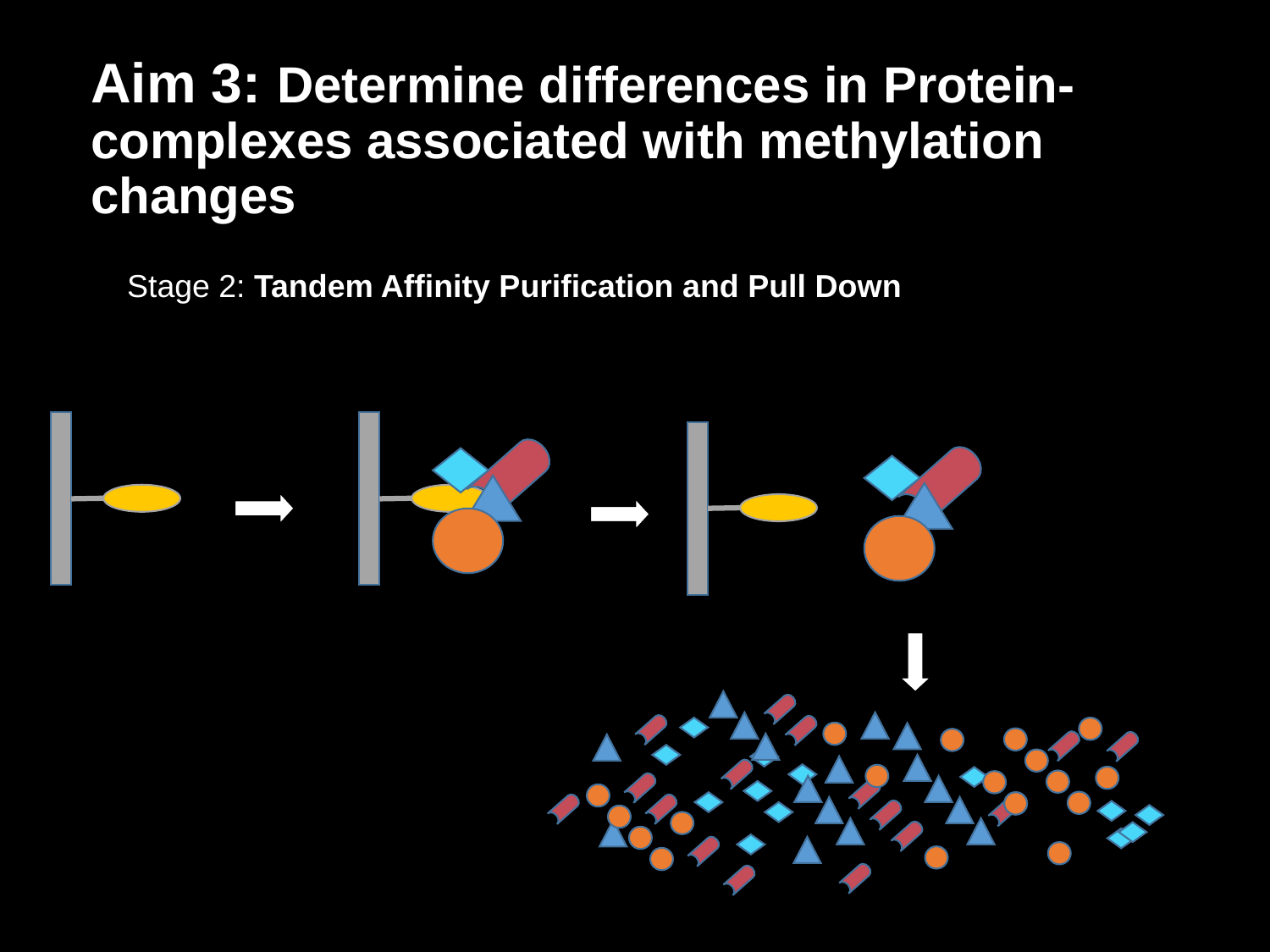

Aim 3: Determine differences in Protein-complexes associated with methylation changes
Stage 2: Tandem Affinity Purification and Pull Down